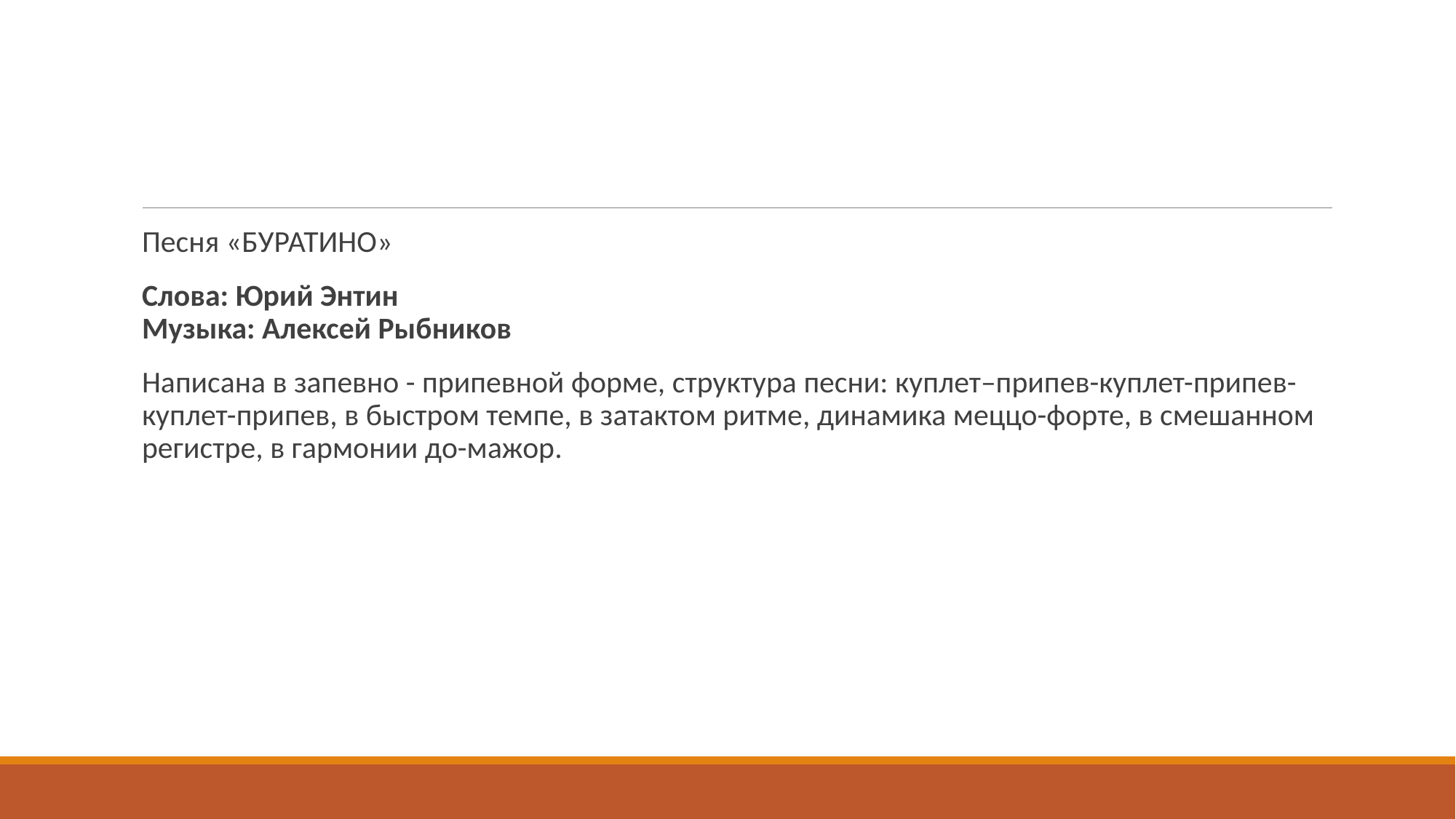

#
Песня «БУРАТИНО»
Слова: Юрий Энтин 
Музыка: Алексей Рыбников
Написана в запевно - припевной форме, структура песни: куплет–припев-куплет-припев-куплет-припев, в быстром темпе, в затактом ритме, динамика меццо-форте, в смешанном регистре, в гармонии до-мажор.